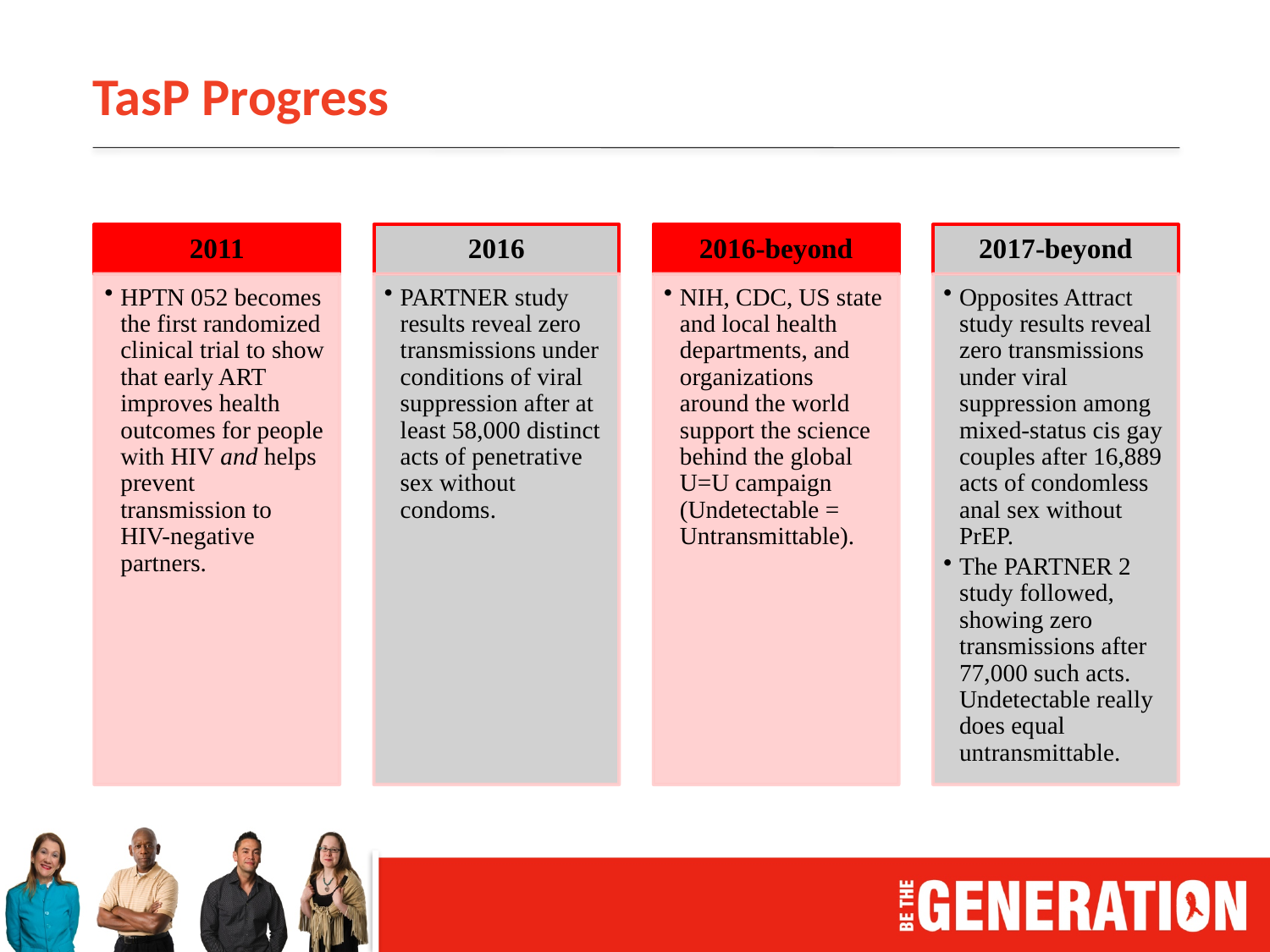

# TasP Progress
2011
HPTN 052 becomes the first randomized clinical trial to show that early ART improves health outcomes for people with HIV and helps prevent transmission to HIV-negative partners.
2016
PARTNER study results reveal zero transmissions under conditions of viral suppression after at least 58,000 distinct acts of penetrative sex without condoms.
2016-beyond
NIH, CDC, US state and local health departments, and organizations around the world support the science behind the global U=U campaign (Undetectable = Untransmittable).
2017-beyond
Opposites Attract study results reveal zero transmissions under viral suppression among mixed-status cis gay couples after 16,889 acts of condomless anal sex without PrEP.
The PARTNER 2 study followed, showing zero transmissions after 77,000 such acts. Undetectable really does equal untransmittable.